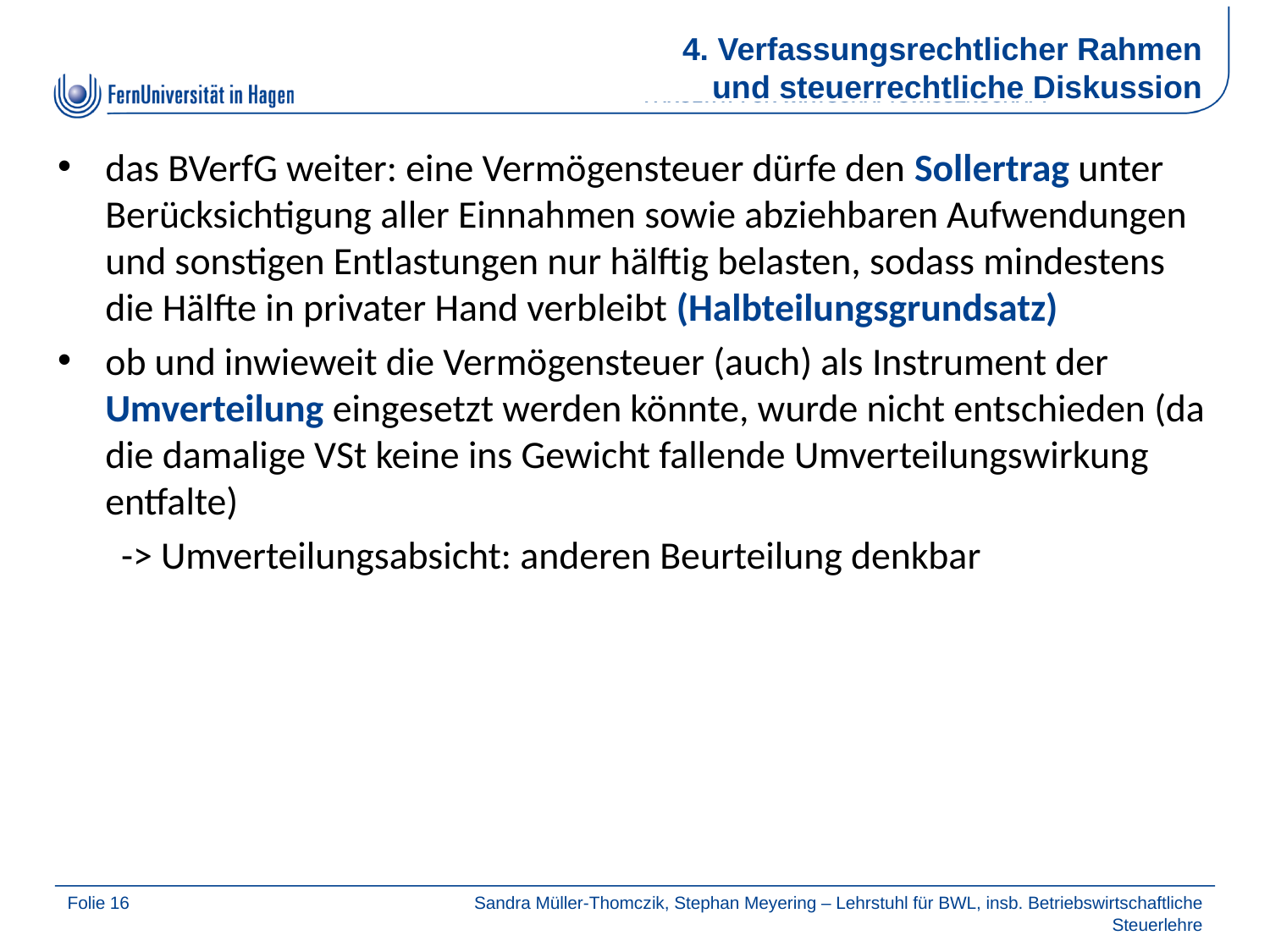

4. Verfassungsrechtlicher Rahmen und steuerrechtliche Diskussion

das BVerfG weiter: eine Vermögensteuer dürfe den Sollertrag unter Berücksichtigung aller Einnahmen sowie abziehbaren Aufwendungen und sonstigen Entlastungen nur hälftig belasten, sodass mindestens die Hälfte in privater Hand verbleibt (Halbteilungsgrundsatz)
ob und inwieweit die Vermögensteuer (auch) als Instrument der Umverteilung eingesetzt werden könnte, wurde nicht entschieden (da die damalige VSt keine ins Gewicht fallende Umverteilungswirkung entfalte)
-> Umverteilungsabsicht: anderen Beurteilung denkbar